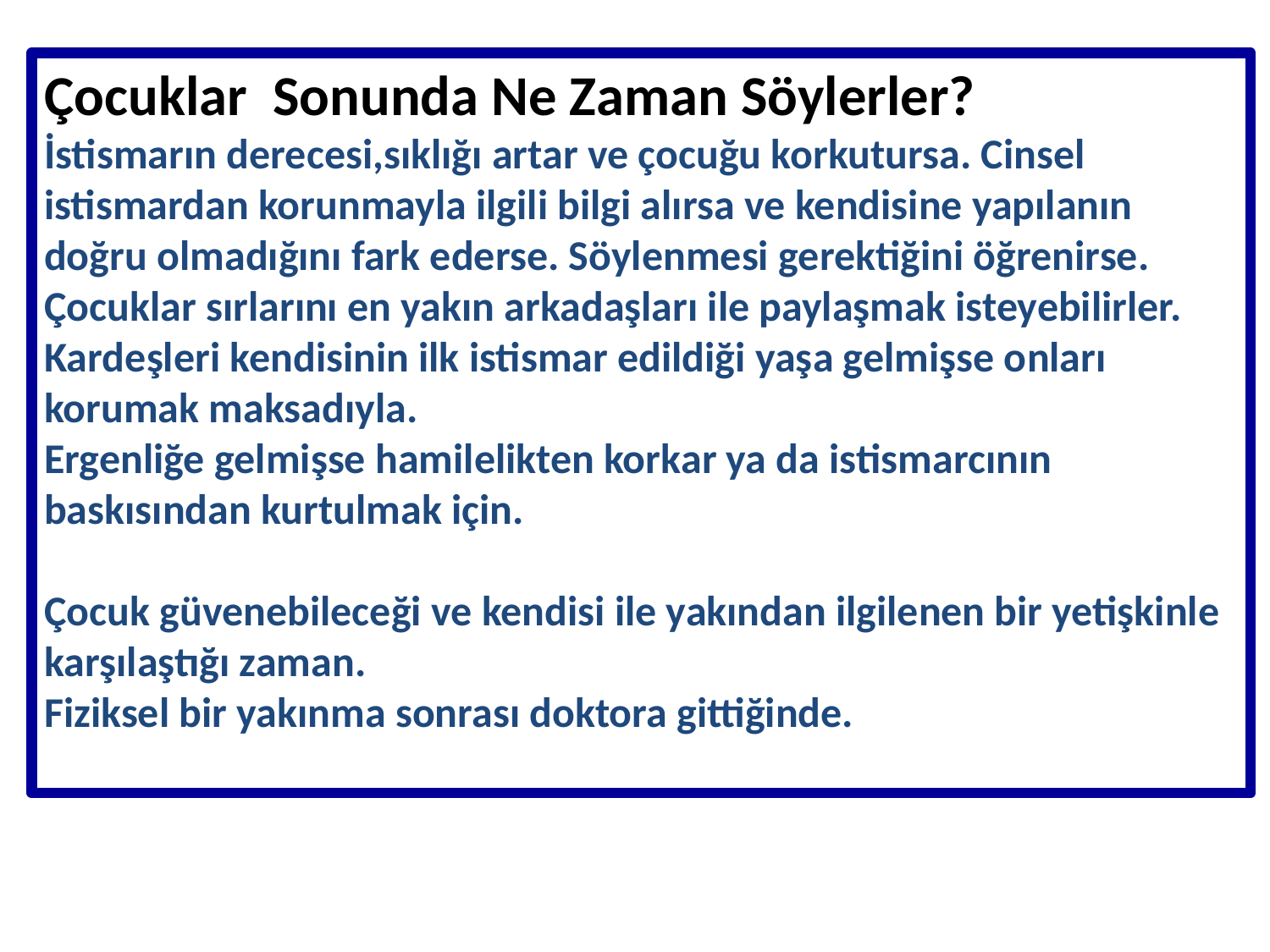

Çocuklar  Sonunda Ne Zaman Söylerler?
İstismarın derecesi,sıklığı artar ve çocuğu korkutursa. Cinsel istismardan korunmayla ilgili bilgi alırsa ve kendisine yapılanın doğru olmadığını fark ederse. Söylenmesi gerektiğini öğrenirse.
Çocuklar sırlarını en yakın arkadaşları ile paylaşmak isteyebilirler.
Kardeşleri kendisinin ilk istismar edildiği yaşa gelmişse onları korumak maksadıyla.
Ergenliğe gelmişse hamilelikten korkar ya da istismarcının baskısından kurtulmak için.

Çocuk güvenebileceği ve kendisi ile yakından ilgilenen bir yetişkinle karşılaştığı zaman.
Fiziksel bir yakınma sonrası doktora gittiğinde.